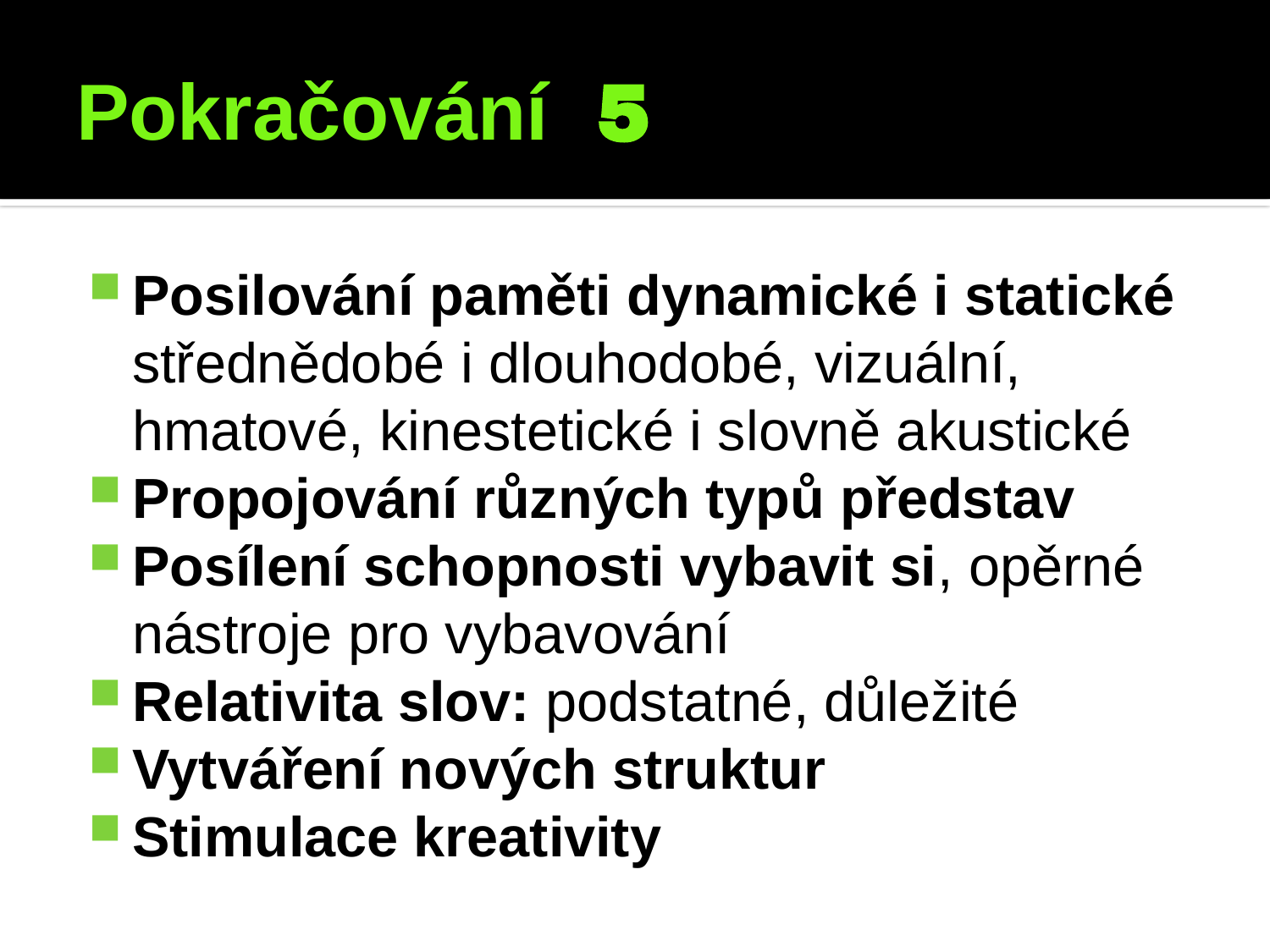

# Pokračování  5
Posilování paměti dynamické i statické střednědobé i dlouhodobé, vizuální, hmatové, kinestetické i slovně akustické
Propojování různých typů představ
Posílení schopnosti vybavit si, opěrné nástroje pro vybavování
Relativita slov: podstatné, důležité
Vytváření nových struktur
Stimulace kreativity